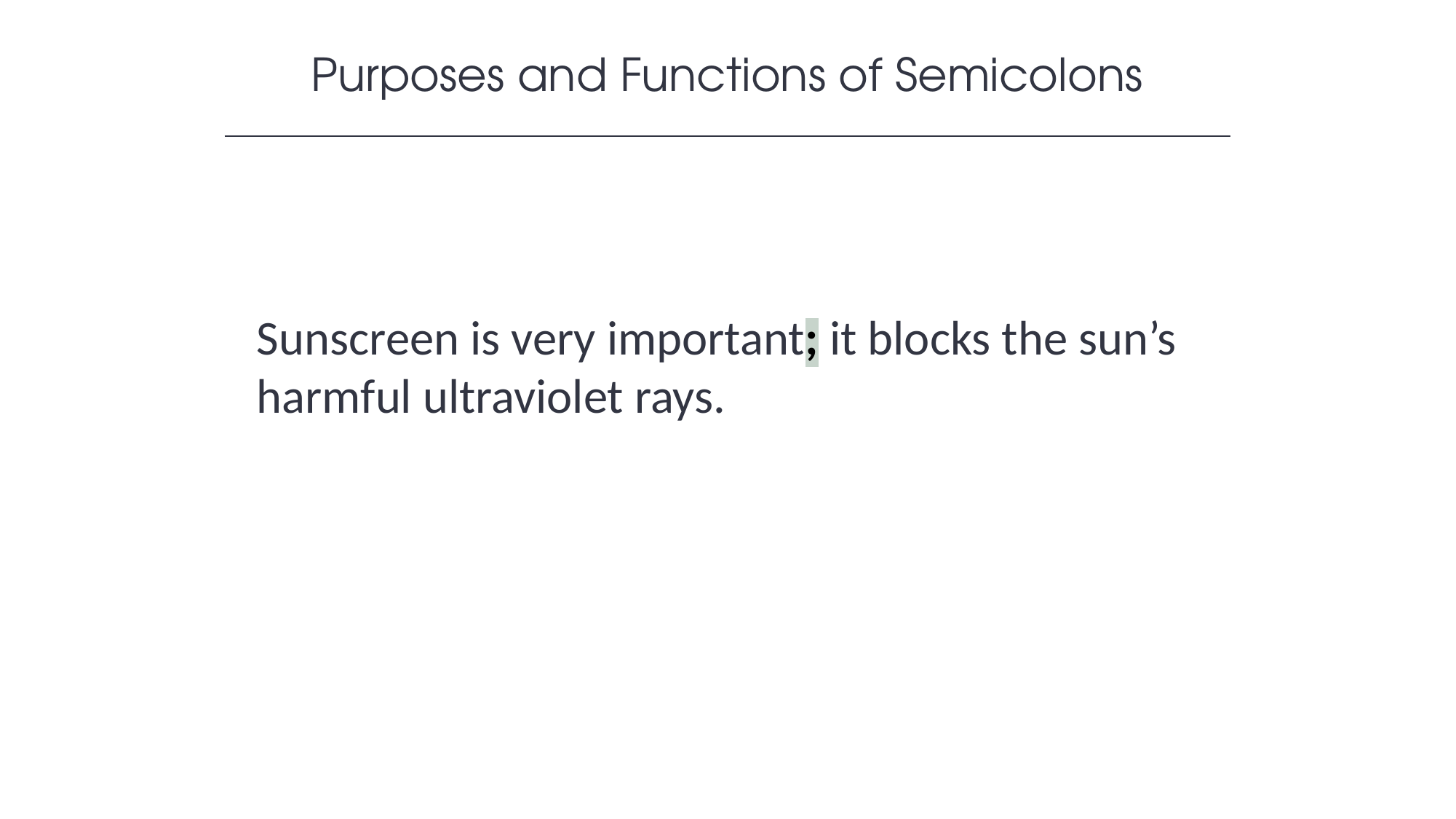

Purposes and Functions of Semicolons
Sunscreen is very important; it blocks the sun’s harmful ultraviolet rays.